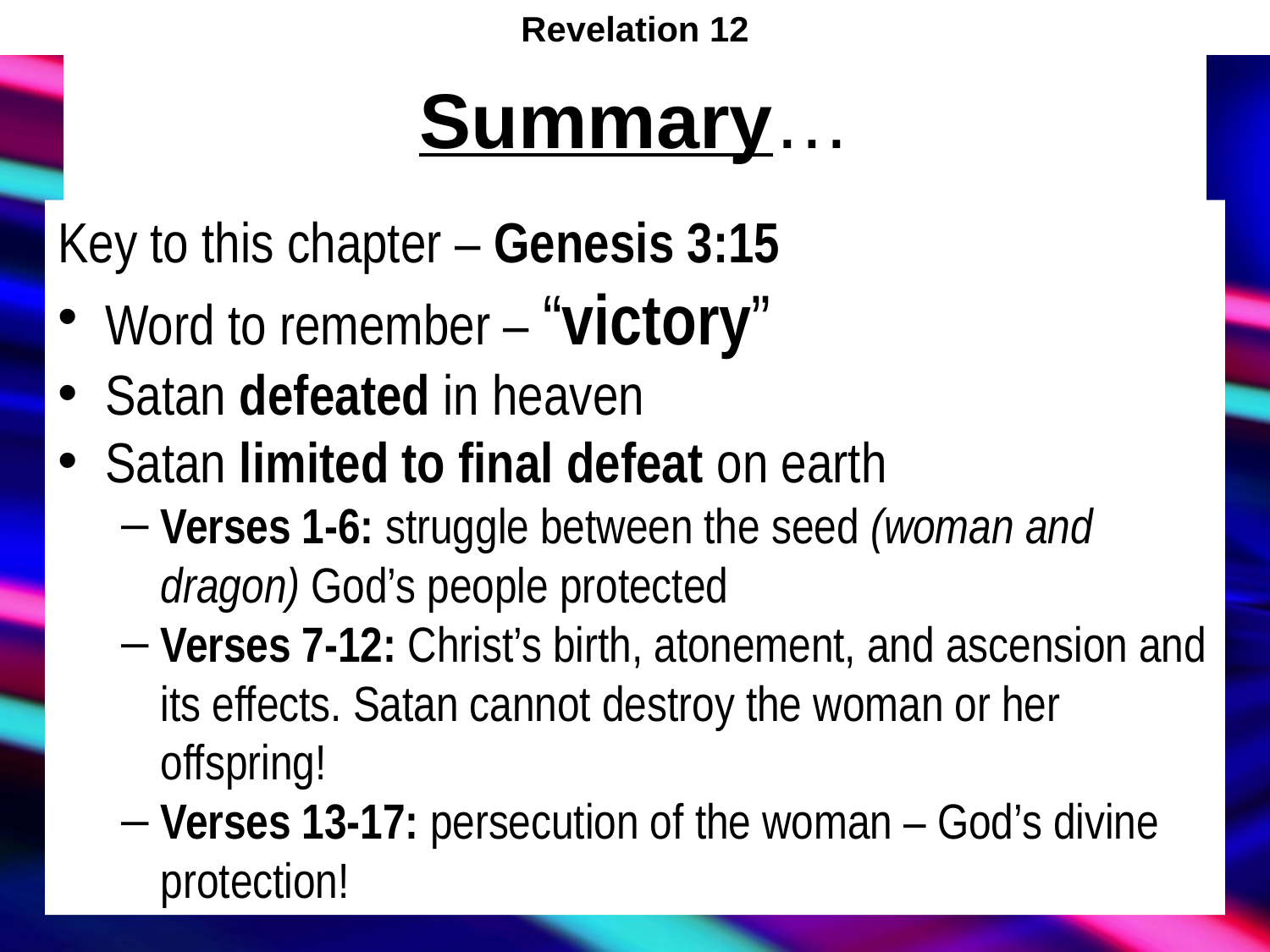

Revelation 12
# Summary…
Key to this chapter – Genesis 3:15
Word to remember – “victory”
Satan defeated in heaven
Satan limited to final defeat on earth
Verses 1-6: struggle between the seed (woman and dragon) God’s people protected
Verses 7-12: Christ’s birth, atonement, and ascension and its effects. Satan cannot destroy the woman or her offspring!
Verses 13-17: persecution of the woman – God’s divine protection!